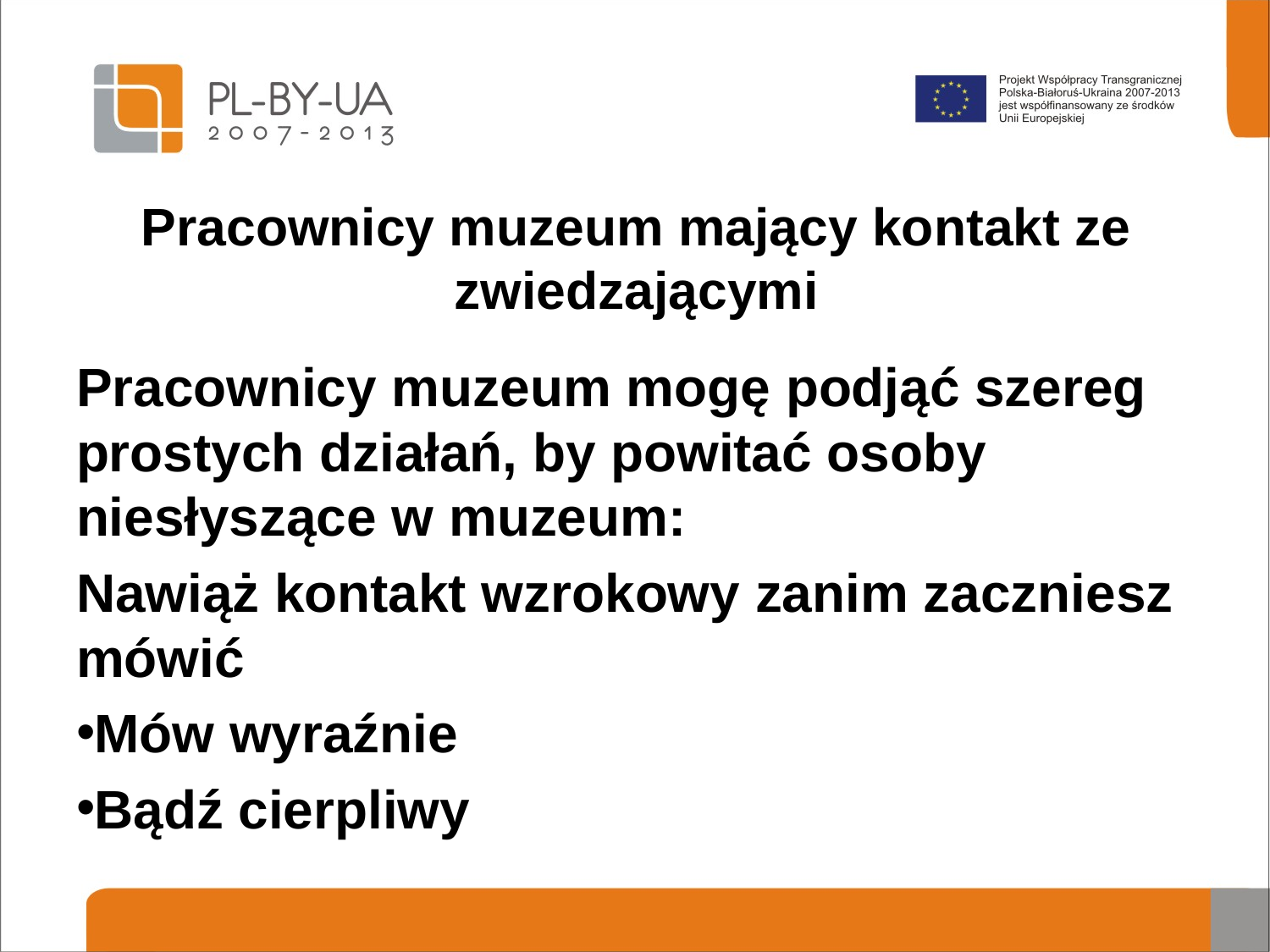

Pracownicy muzeum mający kontakt ze zwiedzającymi
Pracownicy muzeum mogę podjąć szereg prostych działań, by powitać osoby niesłyszące w muzeum:
Nawiąż kontakt wzrokowy zanim zaczniesz mówić
Mów wyraźnie
Bądź cierpliwy